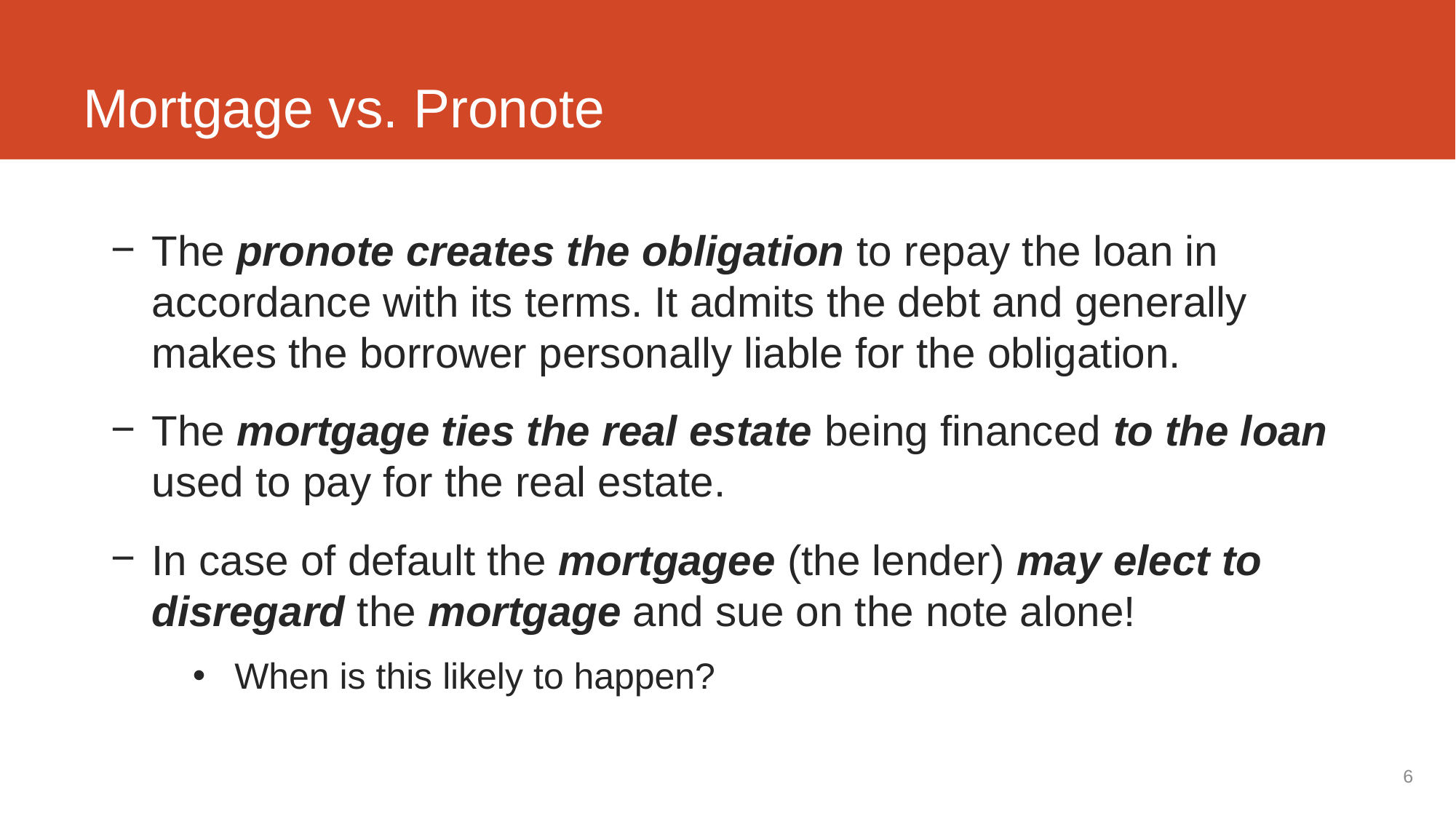

# Mortgage vs. Pronote
The pronote creates the obligation to repay the loan in accordance with its terms. It admits the debt and generally makes the borrower personally liable for the obligation.
The mortgage ties the real estate being financed to the loan used to pay for the real estate.
In case of default the mortgagee (the lender) may elect to disregard the mortgage and sue on the note alone!
When is this likely to happen?

6